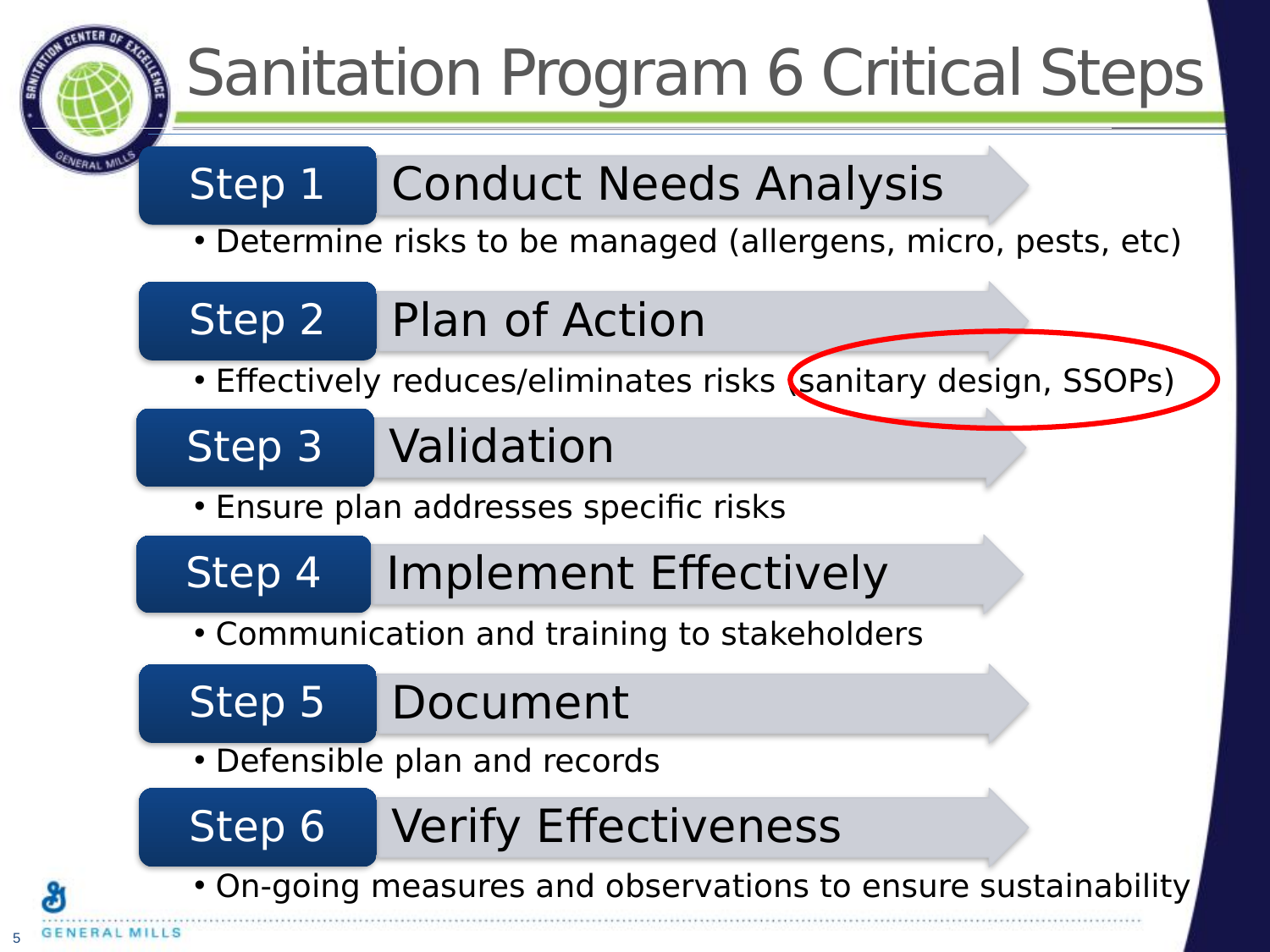

# Sanitation Program 6 Critical Steps

Step 1

Conduct Needs Analysis
 Determine risks to be managed (allergens, micro, pests, etc)

Step 2

Plan of Action
 Effectively reduces/eliminates risks (sanitary design, SSOPs)

Step 3

Validation
 Ensure plan addresses specific risks

Implement Effectively

Step 4
 Communication and training to stakeholders

Step 5

Document
 Defensible plan and records

Step 6

Verify Effectiveness
 On-going measures and observations to ensure sustainability